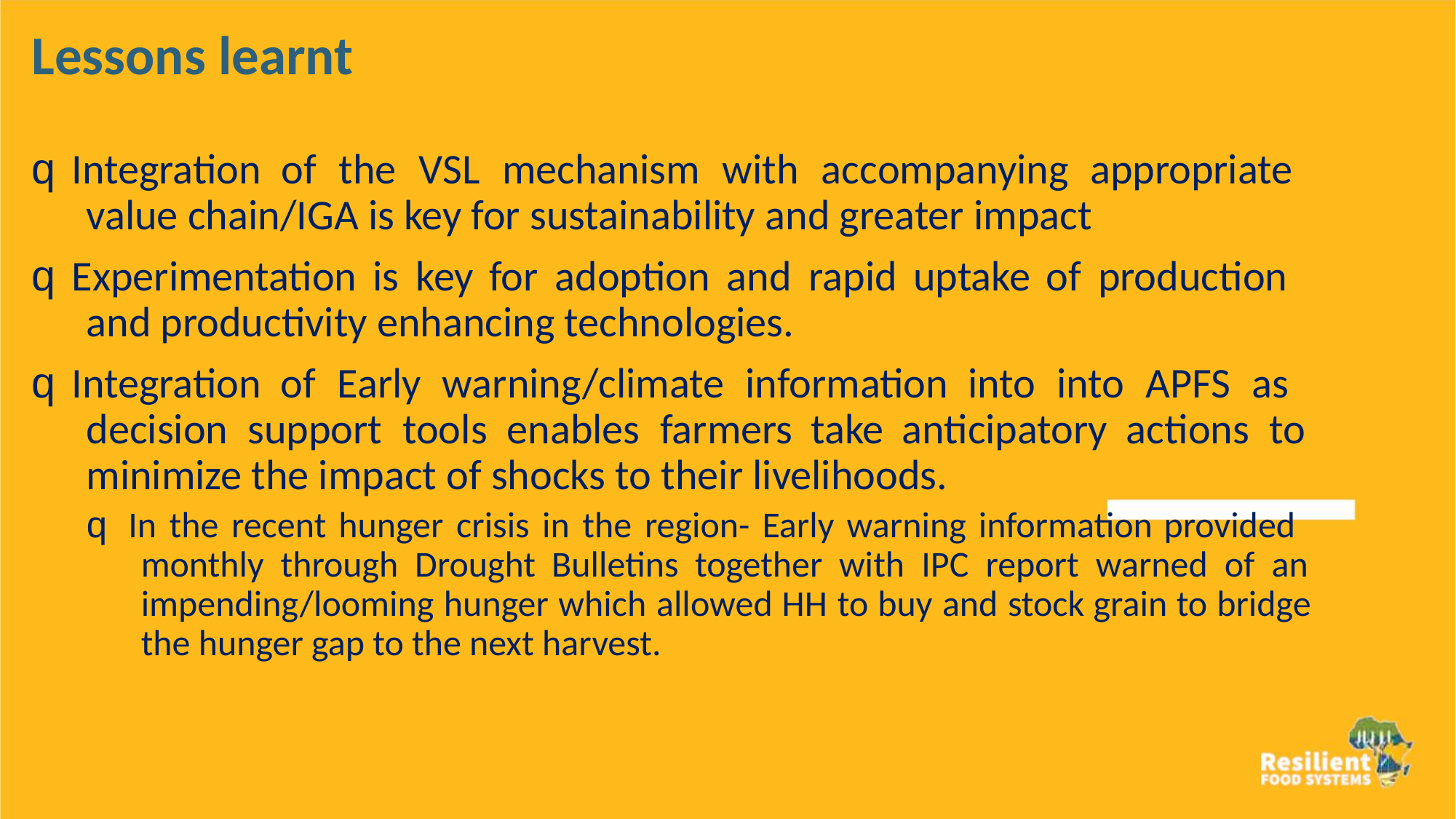

Uganda
Lessons learnt
q Integration of the VSL mechanism with accompanying appropriate
value chain/IGA is key for sustainability and greater impact
q Experimentation is key for adoption and rapid uptake of production
and productivity enhancing technologies.
q Integration of Early warning/climate information into into APFS as
decision support tools enables farmers take anticipatory actions to
minimize the impact of shocks to their livelihoods.
q In the recent hunger crisis in the region- Early warning information provided
monthly through Drought Bulletins together with IPC report warned of an
impending/looming hunger which allowed HH to buy and stock grain to bridge
the hunger gap to the next harvest.